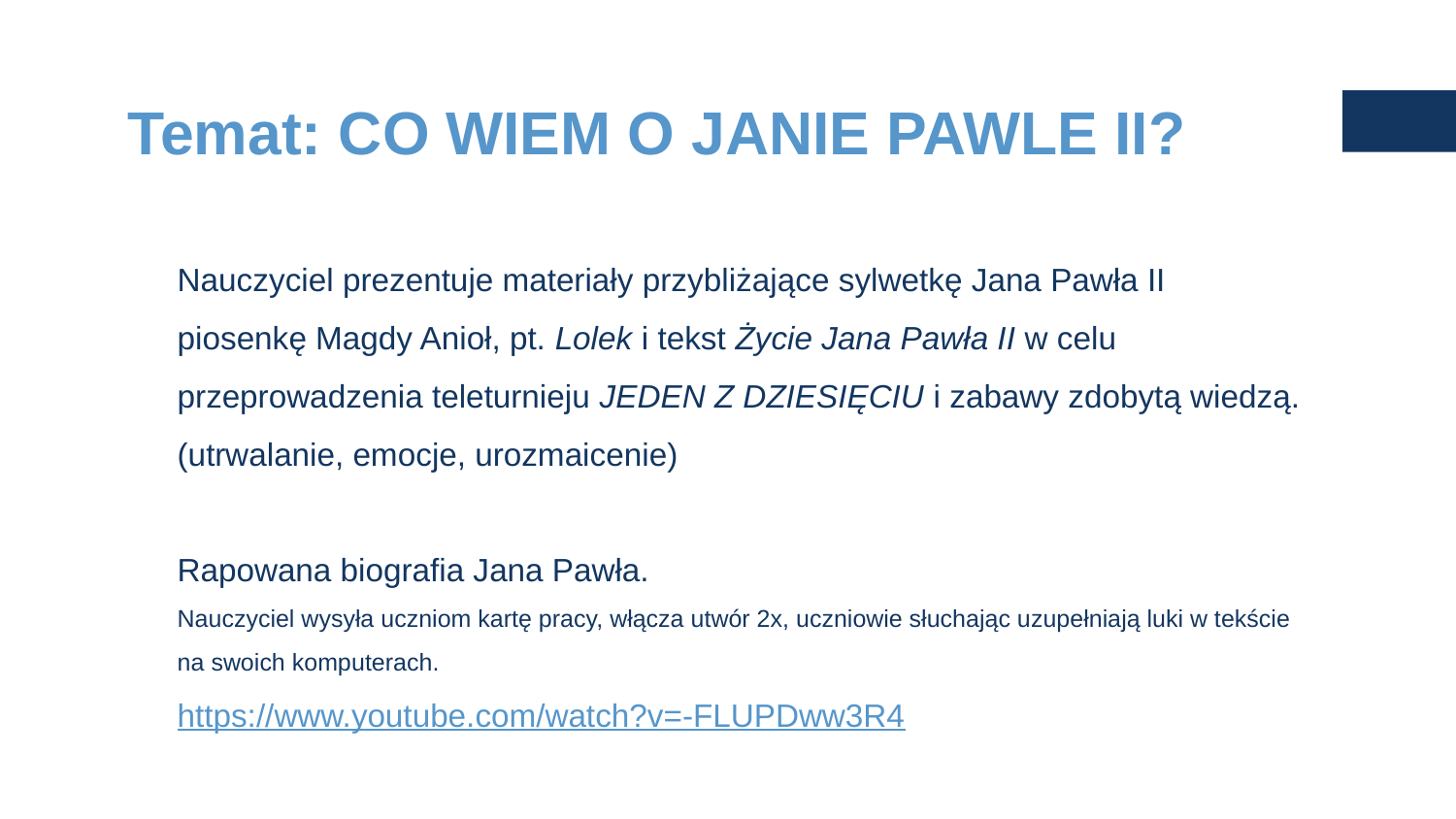

# Temat: CO WIEM O JANIE PAWLE II?
Nauczyciel prezentuje materiały przybliżające sylwetkę Jana Pawła II piosenkę Magdy Anioł, pt. Lolek i tekst Życie Jana Pawła II w celu przeprowadzenia teleturnieju JEDEN Z DZIESIĘCIU i zabawy zdobytą wiedzą. (utrwalanie, emocje, urozmaicenie)

Rapowana biografia Jana Pawła.
Nauczyciel wysyła uczniom kartę pracy, włącza utwór 2x, uczniowie słuchając uzupełniają luki w tekście na swoich komputerach.
https://www.youtube.com/watch?v=-FLUPDww3R4